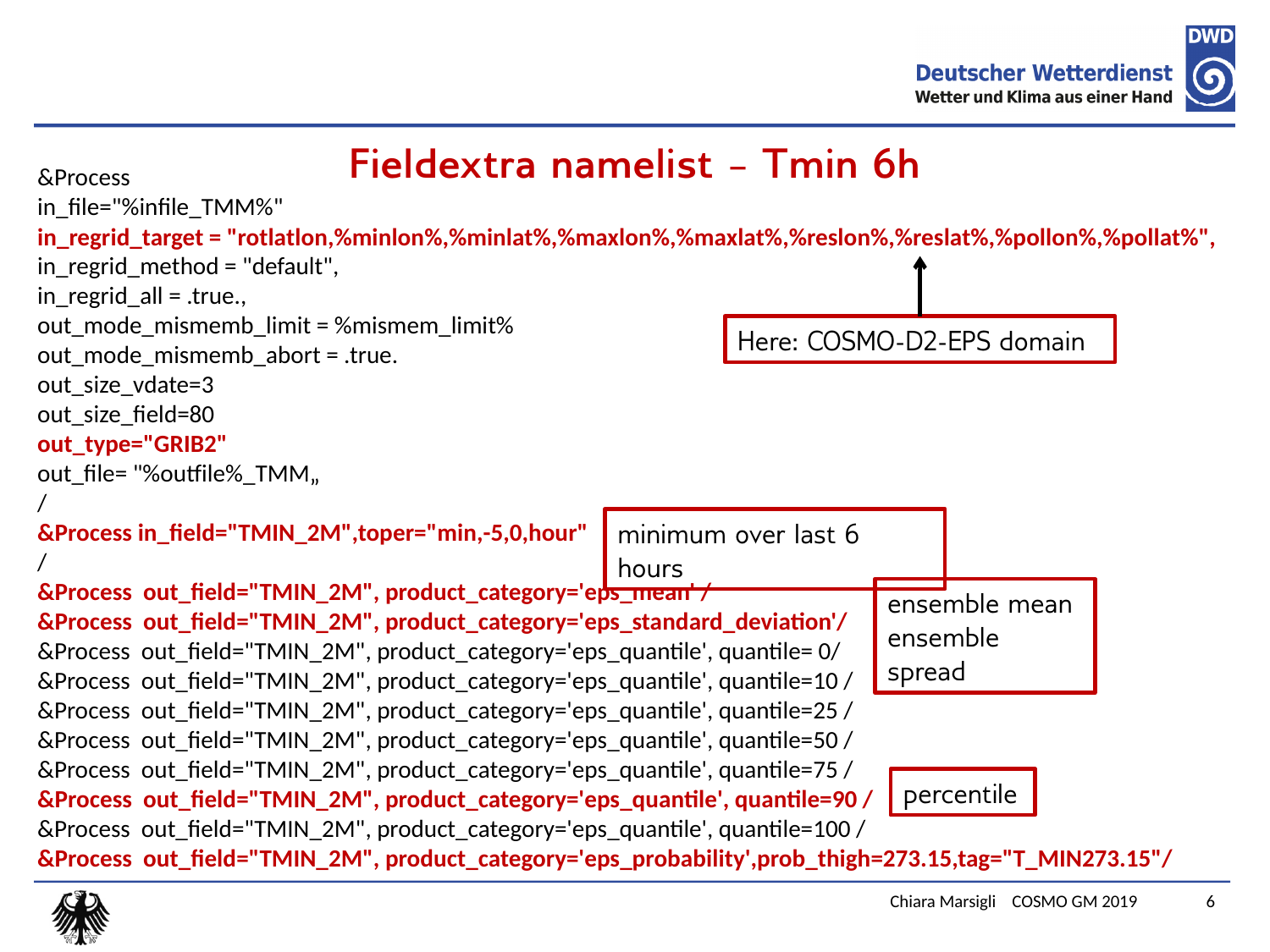

# Fieldextra namelist – Tmin 6h
&Process
in_file="%infile_TMM%"
in_regrid_target = "rotlatlon,%minlon%,%minlat%,%maxlon%,%maxlat%,%reslon%,%reslat%,%pollon%,%pollat%",  in_regrid_method = "default",
in_regrid_all = .true.,
out_mode_mismemb_limit = %mismem_limit%
out_mode_mismemb_abort = .true.
out_size_vdate=3
out_size_field=80
out_type="GRIB2"
out_file= "%outfile%_TMM„
/
&Process in_field="TMIN_2M",toper="min,-5,0,hour"
/
&Process  out_field="TMIN_2M", product_category='eps_mean' /
&Process  out_field="TMIN_2M", product_category='eps_standard_deviation'/
&Process  out_field="TMIN_2M", product_category='eps_quantile', quantile= 0/
&Process  out_field="TMIN_2M", product_category='eps_quantile', quantile=10 /
&Process  out_field="TMIN_2M", product_category='eps_quantile', quantile=25 /
&Process  out_field="TMIN_2M", product_category='eps_quantile', quantile=50 /
&Process  out_field="TMIN_2M", product_category='eps_quantile', quantile=75 /
&Process  out_field="TMIN_2M", product_category='eps_quantile', quantile=90 /
&Process  out_field="TMIN_2M", product_category='eps_quantile', quantile=100 /
&Process  out_field="TMIN_2M", product_category='eps_probability',prob_thigh=273.15,tag="T_MIN273.15"/
Here: COSMO-D2-EPS domain
minimum over last 6 hours
ensemble mean
ensemble spread
percentile